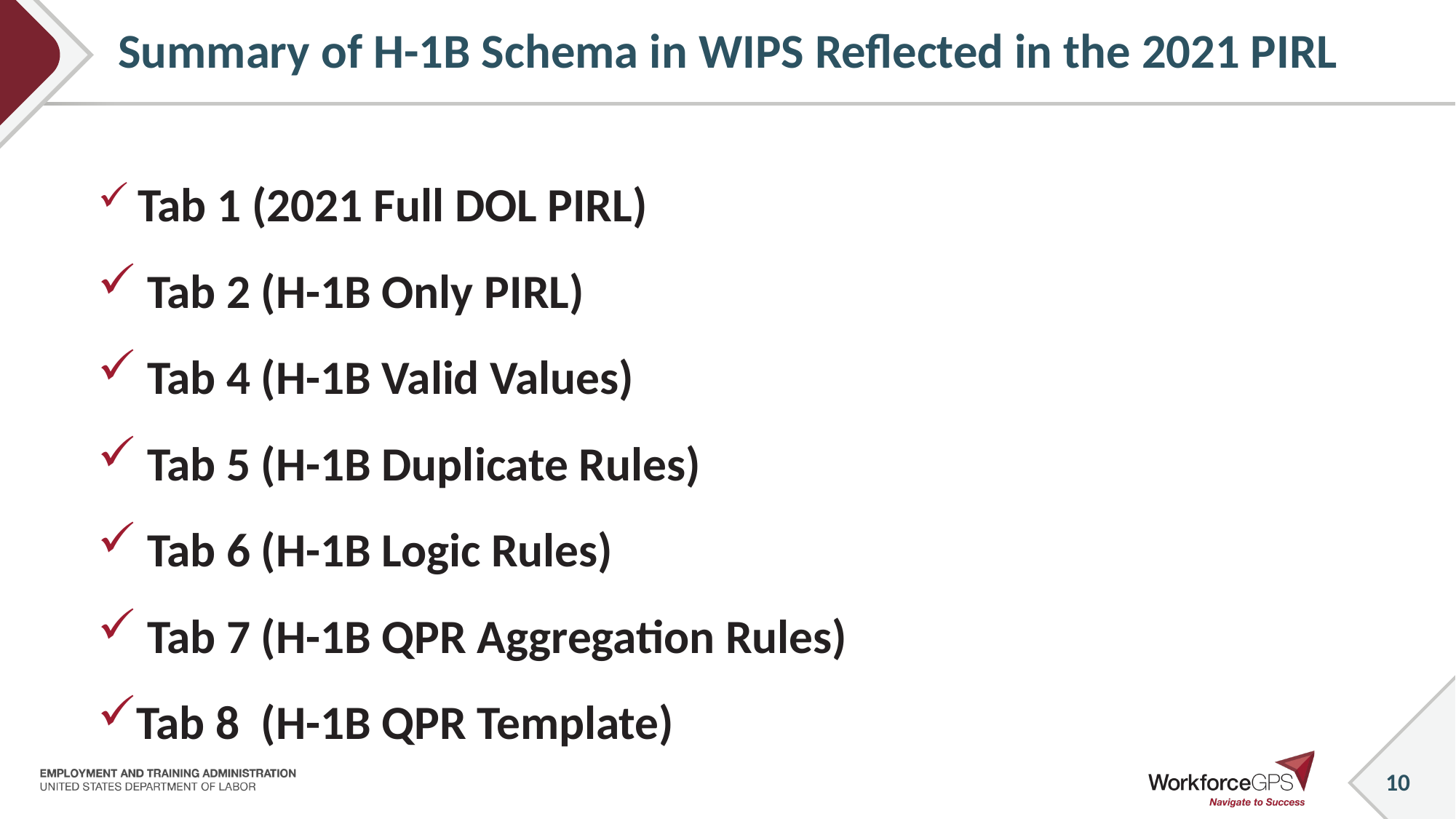

# Summary of H-1B Schema in WIPS Reflected in the 2021 PIRL
 Tab 1 (2021 Full DOL PIRL)
 Tab 2 (H-1B Only PIRL)
 Tab 4 (H-1B Valid Values)
 Tab 5 (H-1B Duplicate Rules)
 Tab 6 (H-1B Logic Rules)
 Tab 7 (H-1B QPR Aggregation Rules)
Tab 8  (H-1B QPR Template)

10